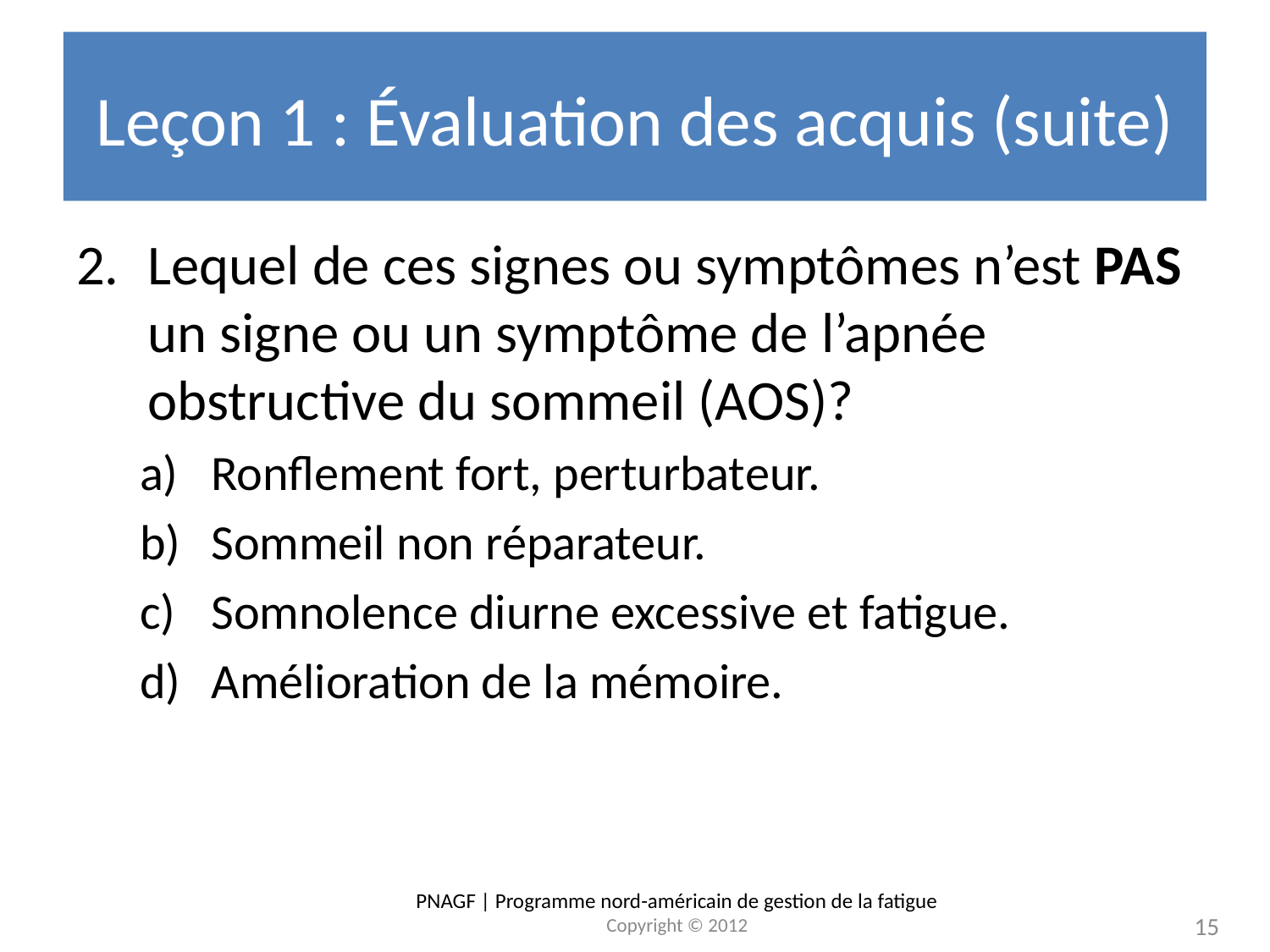

# Leçon 1 : Évaluation des acquis (suite)
Lequel de ces signes ou symptômes n’est PAS un signe ou un symptôme de l’apnée obstructive du sommeil (AOS)?
Ronflement fort, perturbateur.
Sommeil non réparateur.
Somnolence diurne excessive et fatigue.
Amélioration de la mémoire.